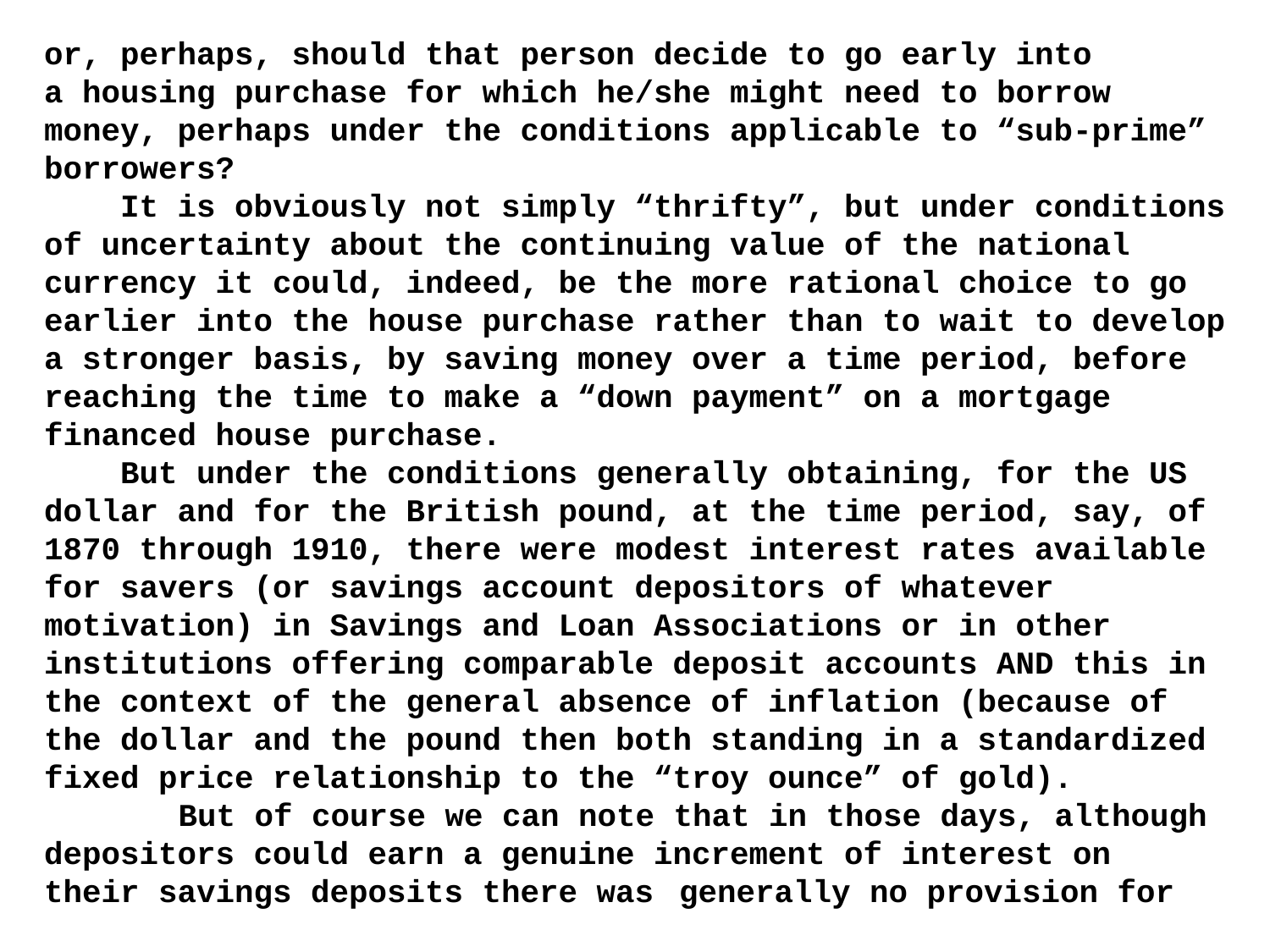

or, perhaps, should that person decide to go early into
a housing purchase for which he/she might need to borrow money, perhaps under the conditions applicable to “sub-prime” borrowers?
    It is obviously not simply “thrifty”, but under conditions of uncertainty about the continuing value of the national currency it could, indeed, be the more rational choice to go earlier into the house purchase rather than to wait to develop a stronger basis, by saving money over a time period, before reaching the time to make a “down payment” on a mortgage financed house purchase.
    But under the conditions generally obtaining, for the US dollar and for the British pound, at the time period, say, of 1870 through 1910, there were modest interest rates available for savers (or savings account depositors of whatever motivation) in Savings and Loan Associations or in other institutions offering comparable deposit accounts AND this in the context of the general absence of inflation (because of the dollar and the pound then both standing in a standardized fixed price relationship to the “troy ounce” of gold).
	 But of course we can note that in those days, although depositors could earn a genuine increment of interest on  their savings deposits there was	generally no provision for